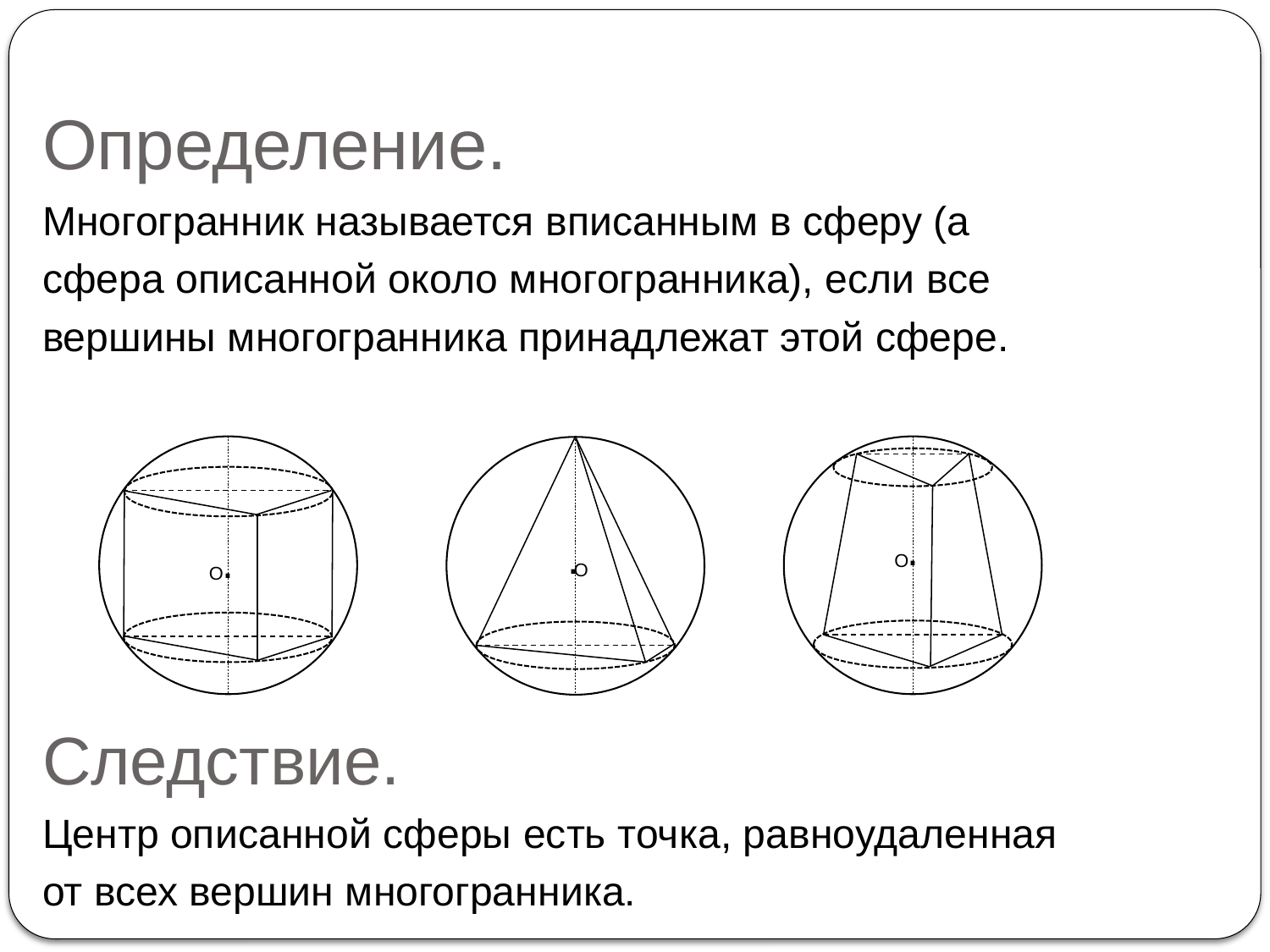

# Определение.
Многогранник называется вписанным в сферу (а
сфера описанной около многогранника), если все
вершины многогранника принадлежат этой сфере.

Следствие.
Центр описанной сферы есть точка, равноудаленная
от всех вершин многогранника.

O

O

O

.
.
.